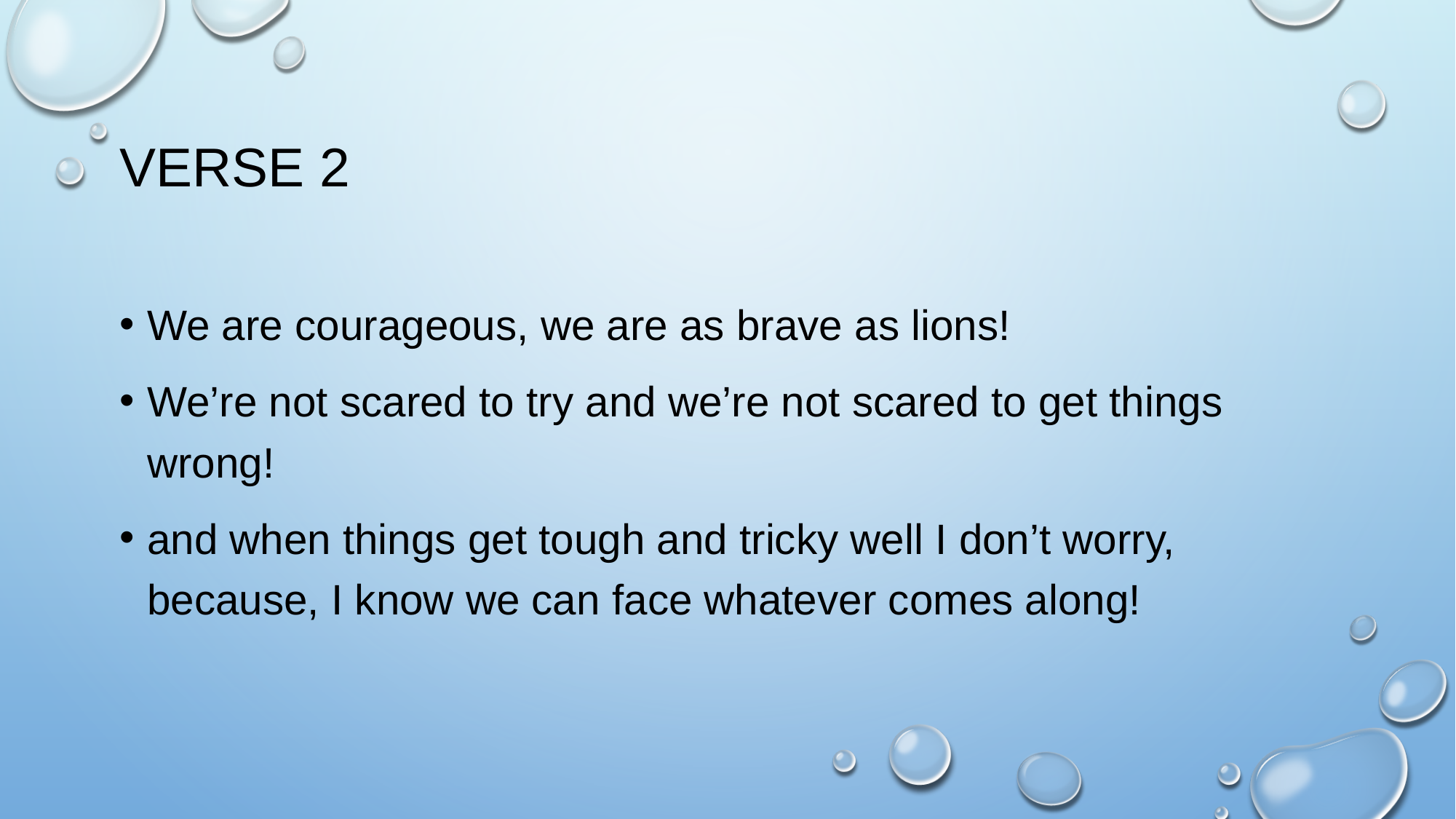

# Verse 2
We are courageous, we are as brave as lions!
We’re not scared to try and we’re not scared to get things wrong!
and when things get tough and tricky well I don’t worry, because, I know we can face whatever comes along!